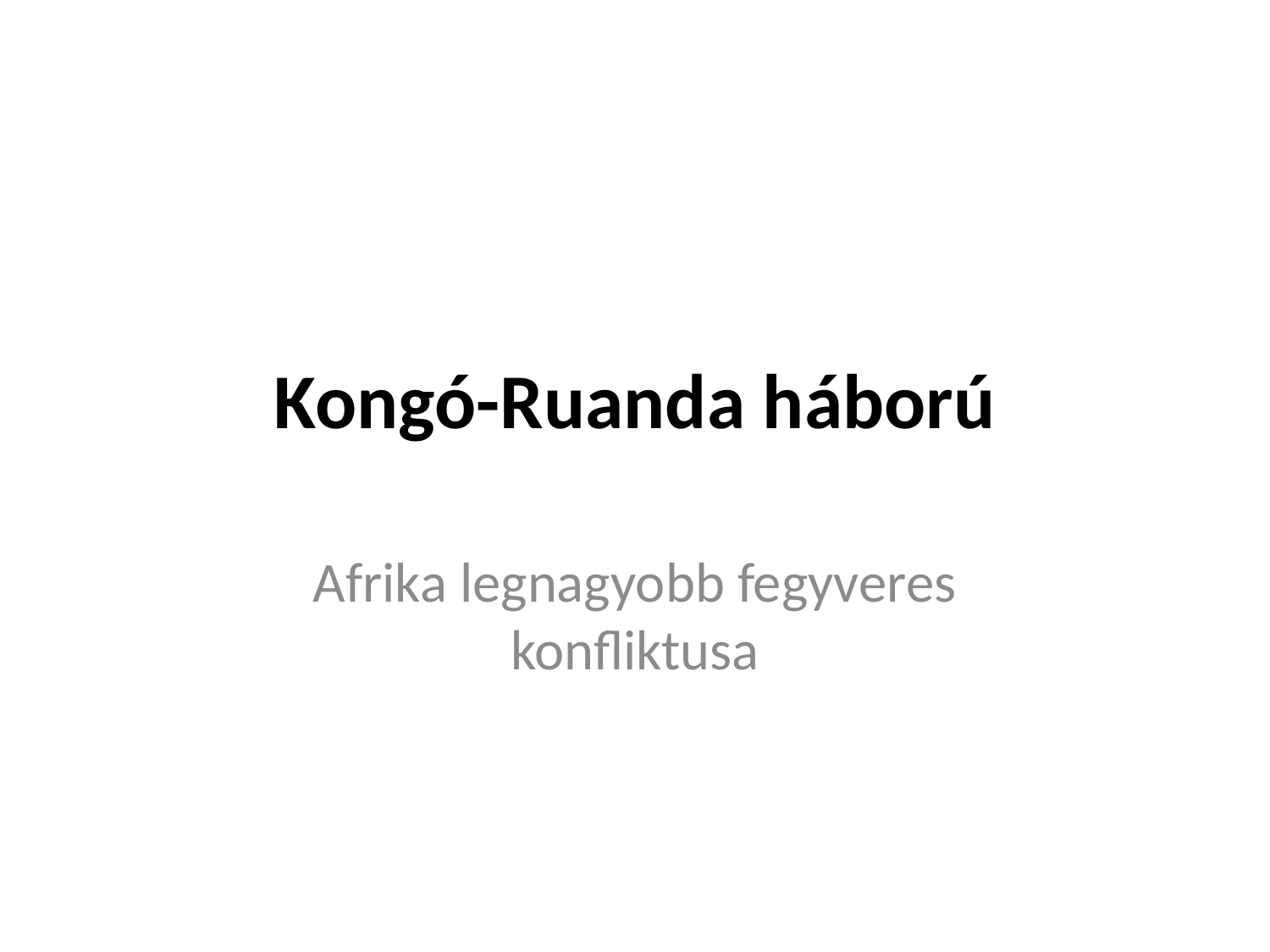

# Kongó-Ruanda háború
Afrika legnagyobb fegyveres konfliktusa